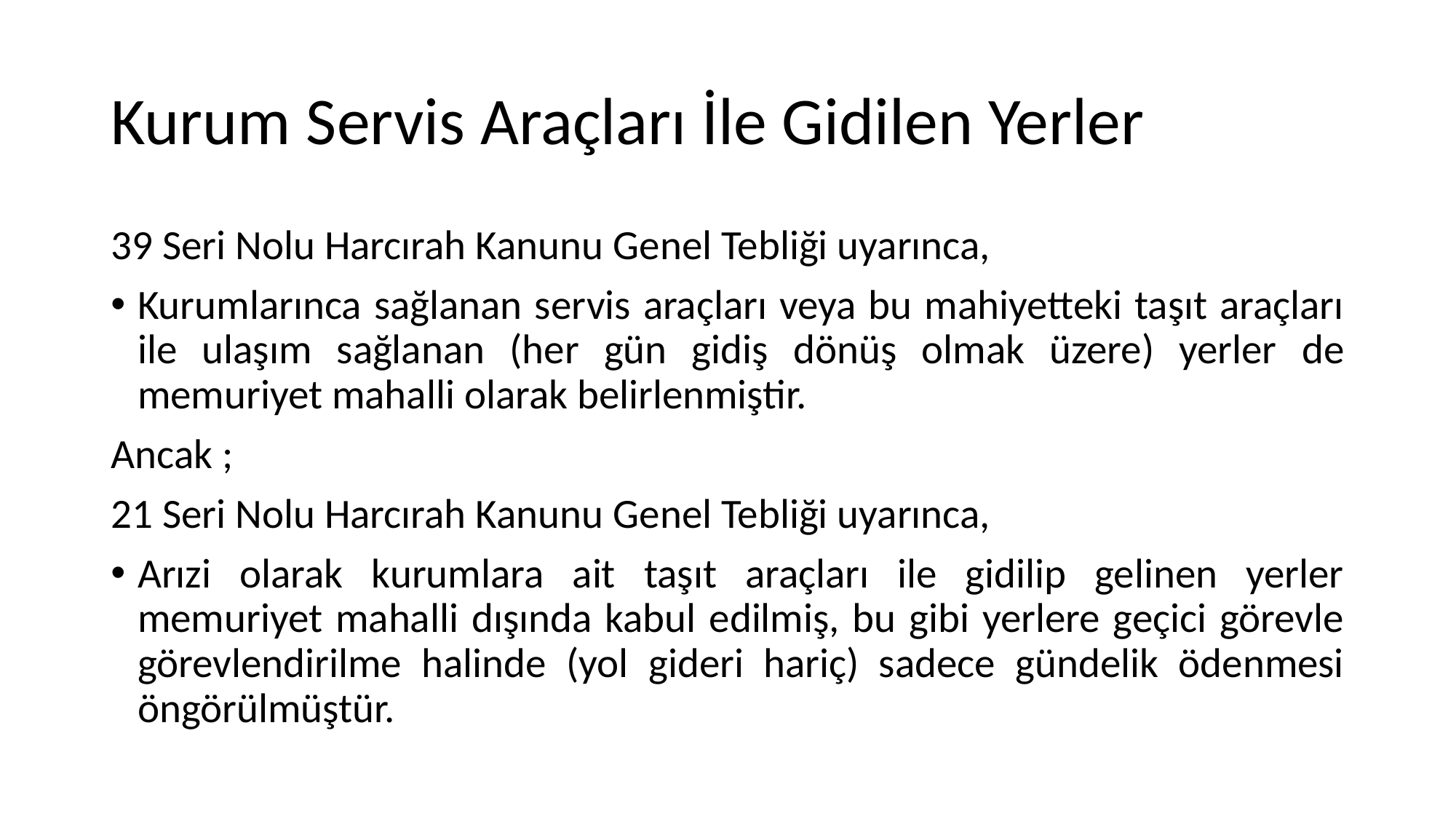

# Kurum Servis Araçları İle Gidilen Yerler
39 Seri Nolu Harcırah Kanunu Genel Tebliği uyarınca,
Kurumlarınca sağlanan servis araçları veya bu mahiyetteki taşıt araçları ile ulaşım sağlanan (her gün gidiş dönüş olmak üzere) yerler de memuriyet mahalli olarak belirlenmiştir.
Ancak ;
21 Seri Nolu Harcırah Kanunu Genel Tebliği uyarınca,
Arızi olarak kurumlara ait taşıt araçları ile gidilip gelinen yerler memuriyet mahalli dışında kabul edilmiş, bu gibi yerlere geçici görevle görevlendirilme halinde (yol gideri hariç) sadece gündelik ödenmesi öngörülmüştür.